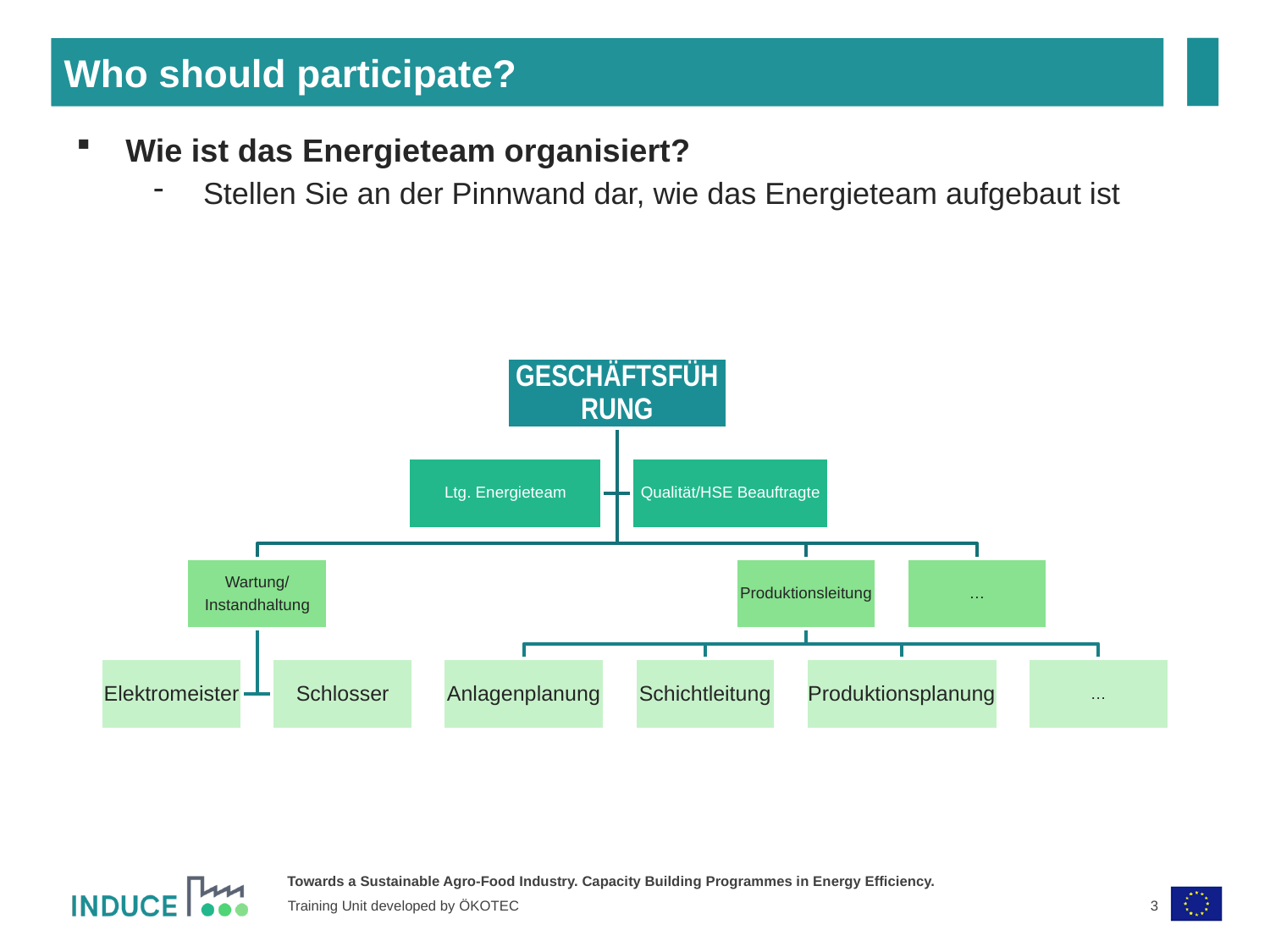

# Who should participate?
Wie ist das Energieteam organisiert?
Stellen Sie an der Pinnwand dar, wie das Energieteam aufgebaut ist
Geschäftsführung
Wartung/
Instandhaltung
Elektromeister
Schlosser
Produktionsleitung
Anlagenplanung
Schichtleitung
Produktionsplanung
…
…
Ltg. Energieteam
Qualität/HSE Beauftragte
3
Training Unit developed by ÖKOTEC